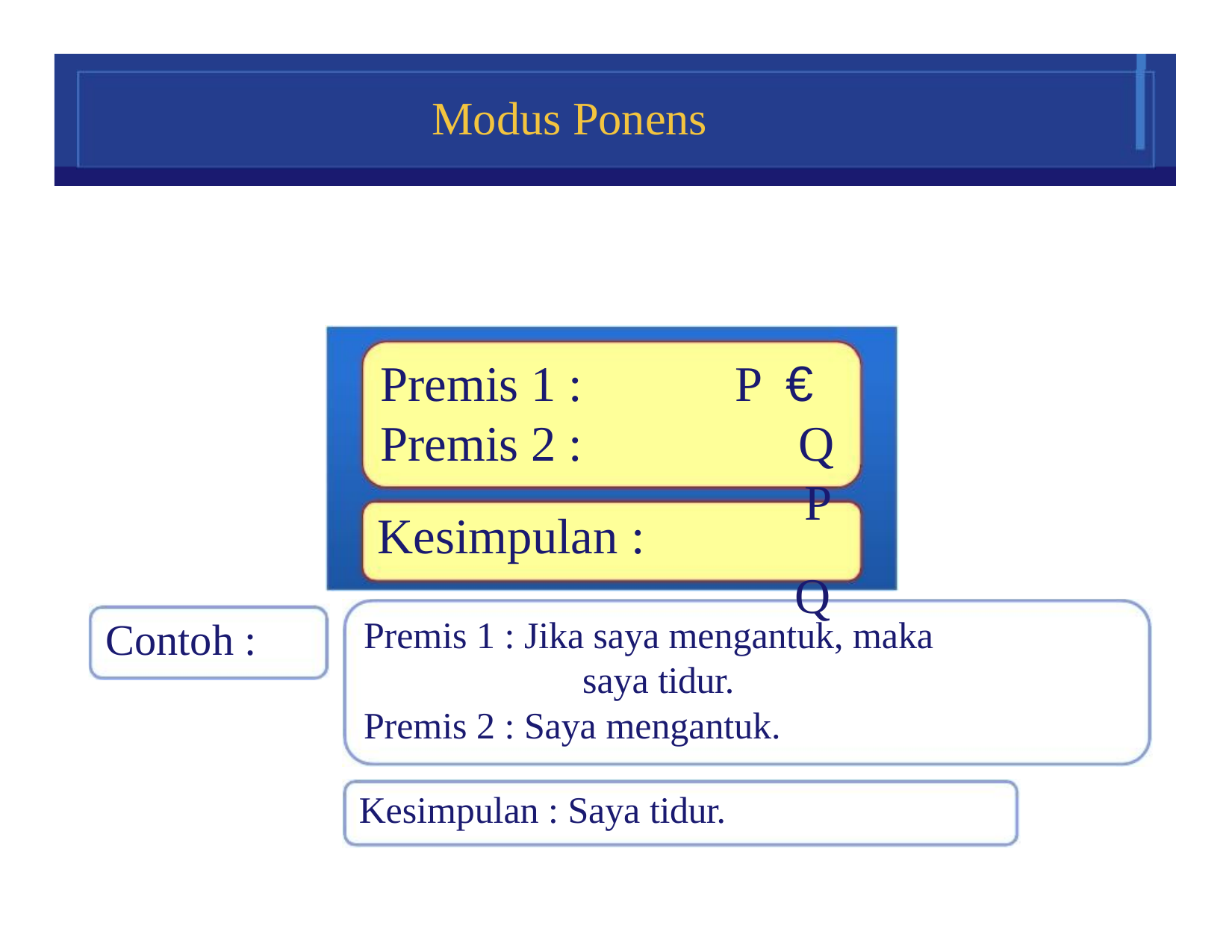

Modus Ponens

# Premis 1 :
Premis 2 :
P	€ Q
P
Q
Kesimpulan :

Premis 1 : Jika saya mengantuk, maka
saya tidur.
Premis 2 : Saya mengantuk.
Contoh :

Kesimpulan : Saya tidur.